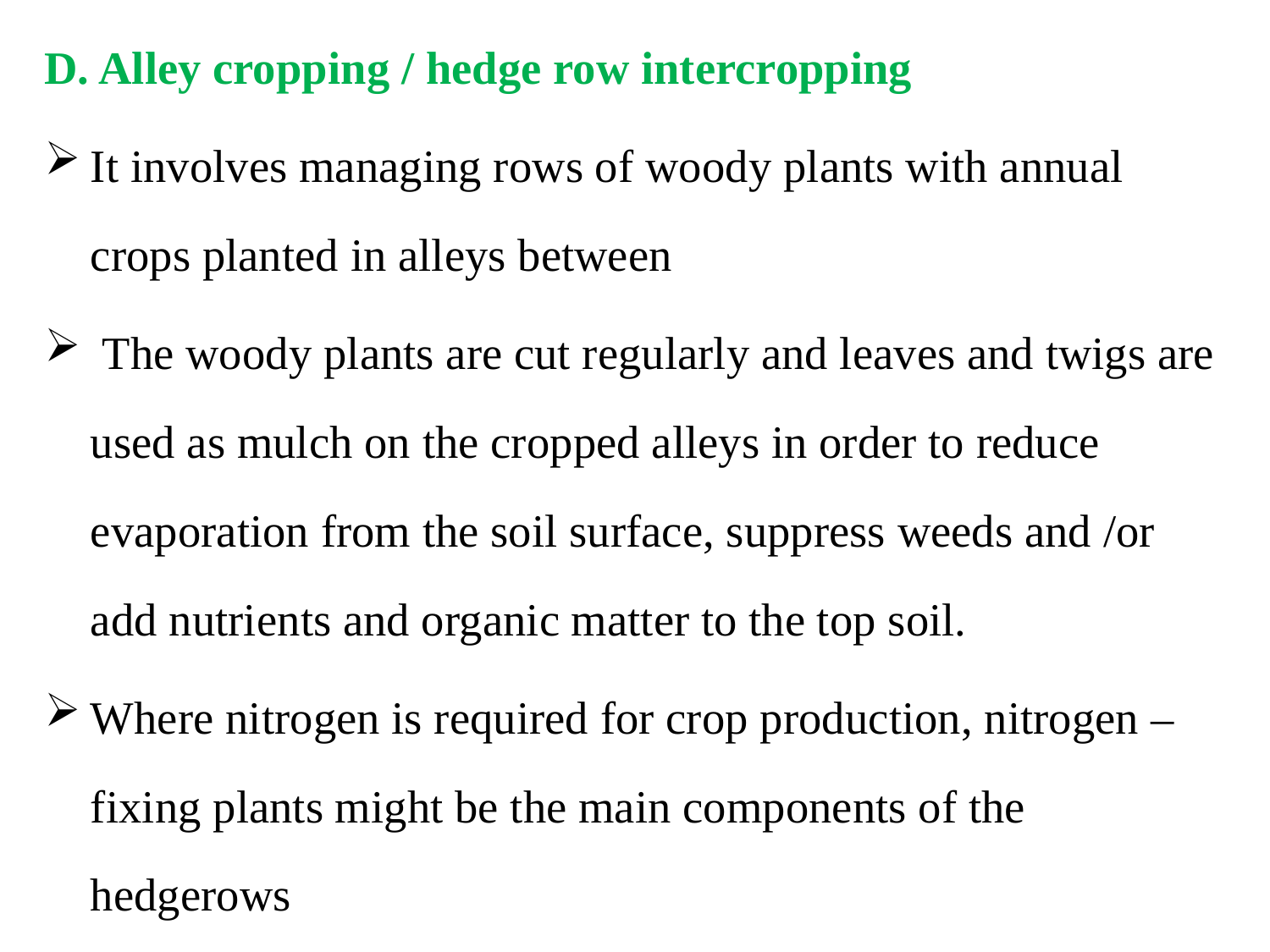

D. Alley cropping / hedge row intercropping
It involves managing rows of woody plants with annual crops planted in alleys between
 The woody plants are cut regularly and leaves and twigs are used as mulch on the cropped alleys in order to reduce evaporation from the soil surface, suppress weeds and /or add nutrients and organic matter to the top soil.
Where nitrogen is required for crop production, nitrogen –fixing plants might be the main components of the hedgerows